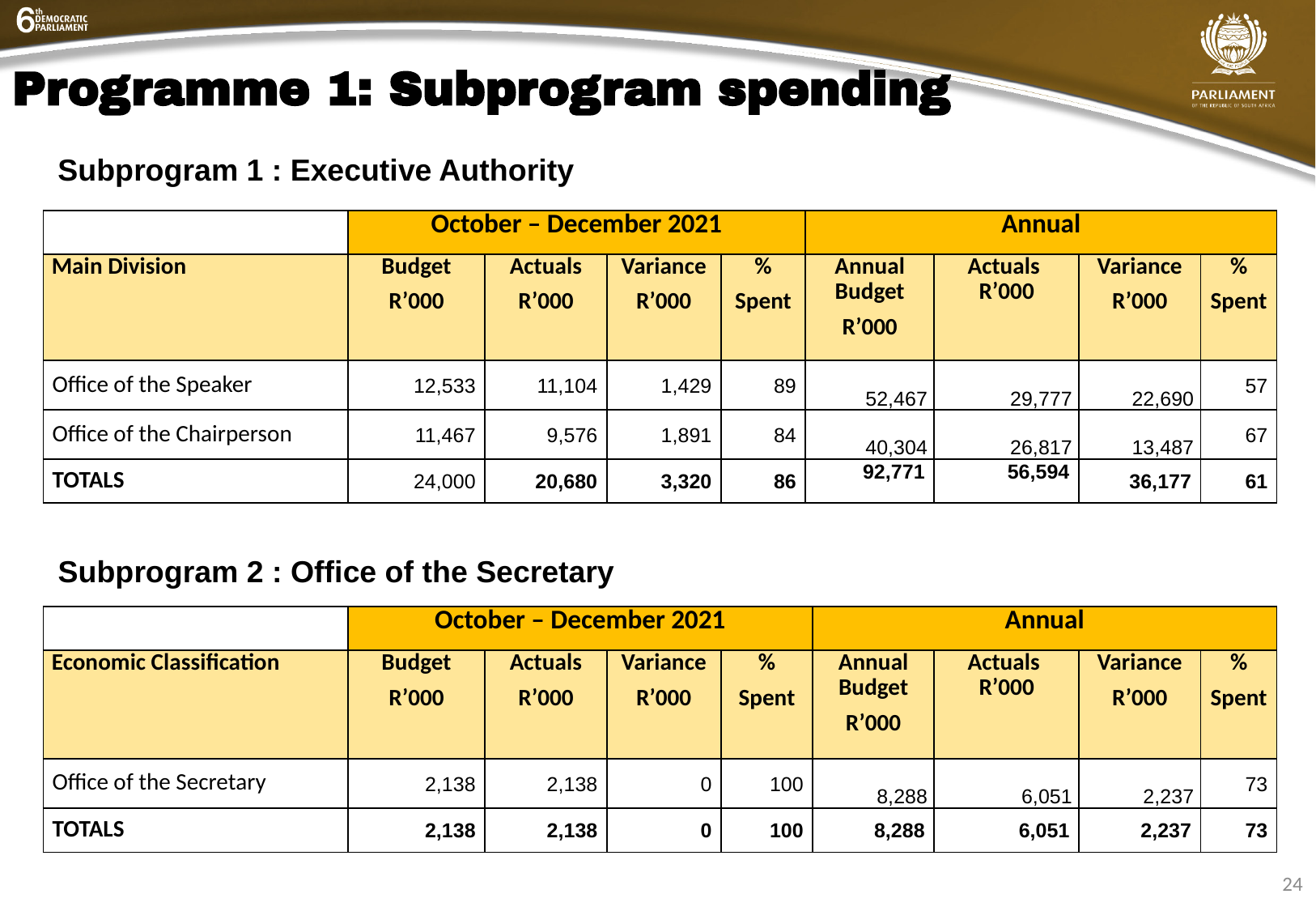

Programme 1: Subprogram spending
Subprogram 1 : Executive Authority
|  | October – December 2021 |  |  |  | Annual |  |  |  |
| --- | --- | --- | --- | --- | --- | --- | --- | --- |
| Main Division | Budget R’000 | Actuals R’000 | Variance R’000 | % Spent | Annual Budget R’000 | Actuals R’000 | Variance R’000 | % Spent |
| Office of the Speaker | 12,533 | 11,104 | 1,429 | 89 | 52,467 | 29,777 | 22,690 | 57 |
| Office of the Chairperson | 11,467 | 9,576 | 1,891 | 84 | 40,304 | 26,817 | 13,487 | 67 |
| TOTALS | 24,000 | 20,680 | 3,320 | 86 | 92,771 | 56,594 | 36,177 | 61 |
Subprogram 2 : Office of the Secretary
|  | October – December 2021 |  |  |  | Annual |  |  |  |
| --- | --- | --- | --- | --- | --- | --- | --- | --- |
| Economic Classification | Budget R’000 | Actuals R’000 | Variance R’000 | % Spent | Annual Budget R’000 | Actuals R’000 | Variance R’000 | % Spent |
| Office of the Secretary | 2,138 | 2,138 | 0 | 100 | 8,288 | 6,051 | 2,237 | 73 |
| TOTALS | 2,138 | 2,138 | 0 | 100 | 8,288 | 6,051 | 2,237 | 73 |
24